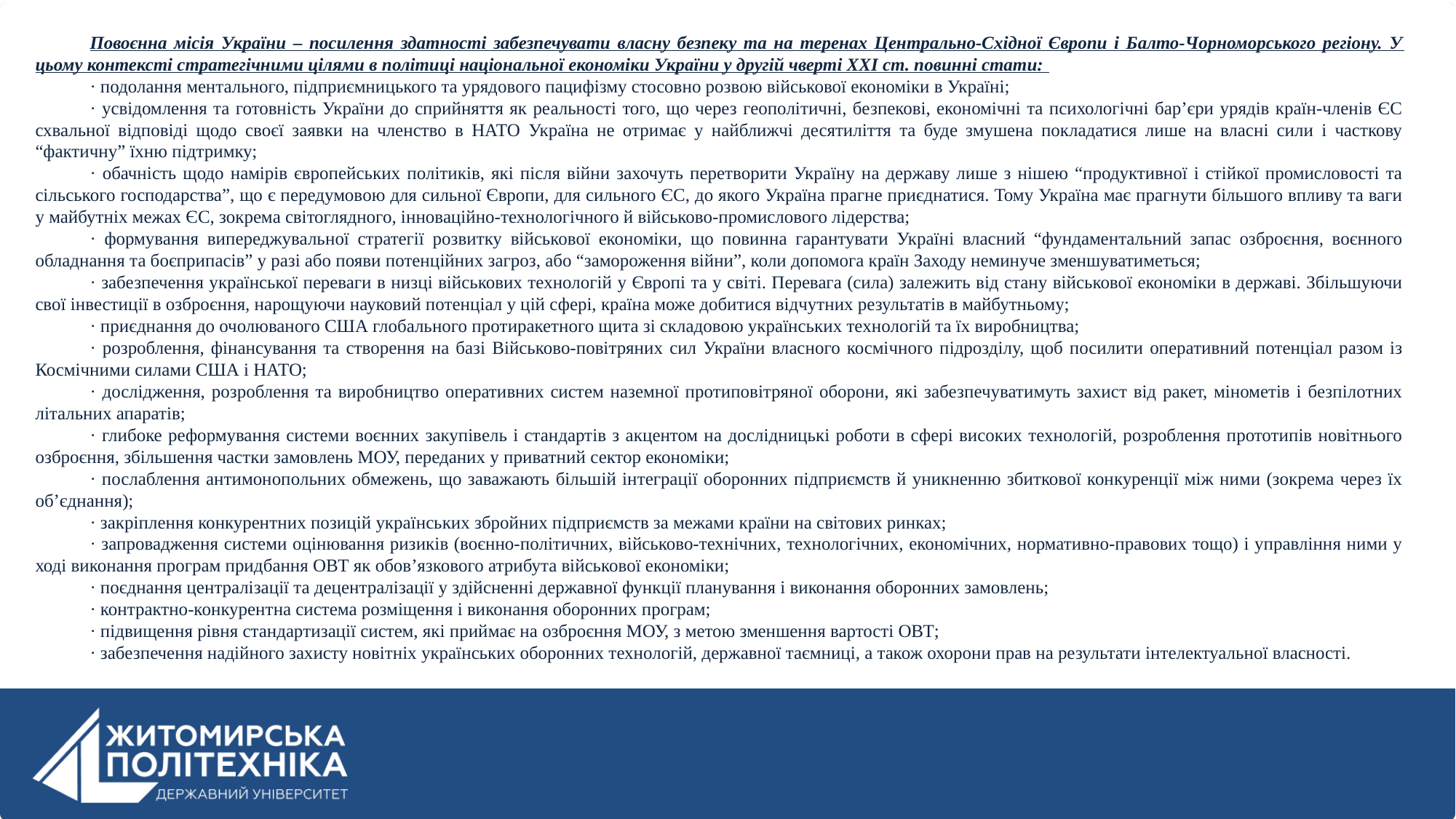

Повоєнна місія України – посилення здатності забезпечувати власну безпеку та на теренах Центрально-Східної Європи і Балто-Чорноморського регіону. У цьому контексті стратегічними цілями в політиці національної економіки України у другій чверті ХХІ ст. повинні стати:
· подолання ментального, підприємницького та урядового пацифізму стосовно розвою військової економіки в Україні;
· усвідомлення та готовність України до сприйняття як реальності того, що через геополітичні, безпекові, економічні та психологічні бар’єри урядів країн-членів ЄС схвальної відповіді щодо своєї заявки на членство в НАТО Україна не отримає у найближчі десятиліття та буде змушена покладатися лише на власні сили і часткову “фактичну” їхню підтримку;
· обачність щодо намірів європейських політиків, які після війни захочуть перетворити Україну на державу лише з нішею “продуктивної і стійкої промисловості та сільського господарства”, що є передумовою для сильної Європи, для сильного ЄС, до якого Україна прагне приєднатися. Тому Україна має прагнути більшого впливу та ваги у майбутніх межах ЄС, зокрема світоглядного, інноваційно-технологічного й військово-промислового лідерства;
· формування випереджувальної стратегії розвитку військової економіки, що повинна гарантувати Україні власний “фундаментальний запас озброєння, воєнного обладнання та боєприпасів” у разі або появи потенційних загроз, або “замороження війни”, коли допомога країн Заходу неминуче зменшуватиметься;
· забезпечення української переваги в низці військових технологій у Європі та у світі. Перевага (сила) залежить від стану військової економіки в державі. Збільшуючи свої інвестиції в озброєння, нарощуючи науковий потенціал у цій сфері, країна може добитися відчутних результатів в майбутньому;
· приєднання до очолюваного США глобального протиракетного щита зі складовою українських технологій та їх виробництва;
· розроблення, фінансування та створення на базі Військово-повітряних сил України власного космічного підрозділу, щоб посилити оперативний потенціал разом із Космічними силами США і НАТО;
· дослідження, розроблення та виробництво оперативних систем наземної протиповітряної оборони, які забезпечуватимуть захист від ракет, мінометів і безпілотних літальних апаратів;
· глибоке реформування системи воєнних закупівель і стандартів з акцентом на дослідницькі роботи в сфері високих технологій, розроблення прототипів новітнього озброєння, збільшення частки замовлень МОУ, переданих у приватний сектор економіки;
· послаблення антимонопольних обмежень, що заважають більшій інтеграції оборонних підприємств й уникненню збиткової конкуренції між ними (зокрема через їх об’єднання);
· закріплення конкурентних позицій українських збройних підприємств за межами країни на світових ринках;
· запровадження системи оцінювання ризиків (воєнно-політичних, військово-технічних, технологічних, економічних, нормативно-правових тощо) і управління ними у ході виконання програм придбання ОВТ як обов’язкового атрибута військової економіки;
· поєднання централізації та децентралізації у здійсненні державної функції планування і виконання оборонних замовлень;
· контрактно-конкурентна система розміщення і виконання оборонних програм;
· підвищення рівня стандартизації систем, які приймає на озброєння МОУ, з метою зменшення вартості ОВТ;
· забезпечення надійного захисту новітніх українських оборонних технологій, державної таємниці, а також охорони прав на результати інтелектуальної власності.